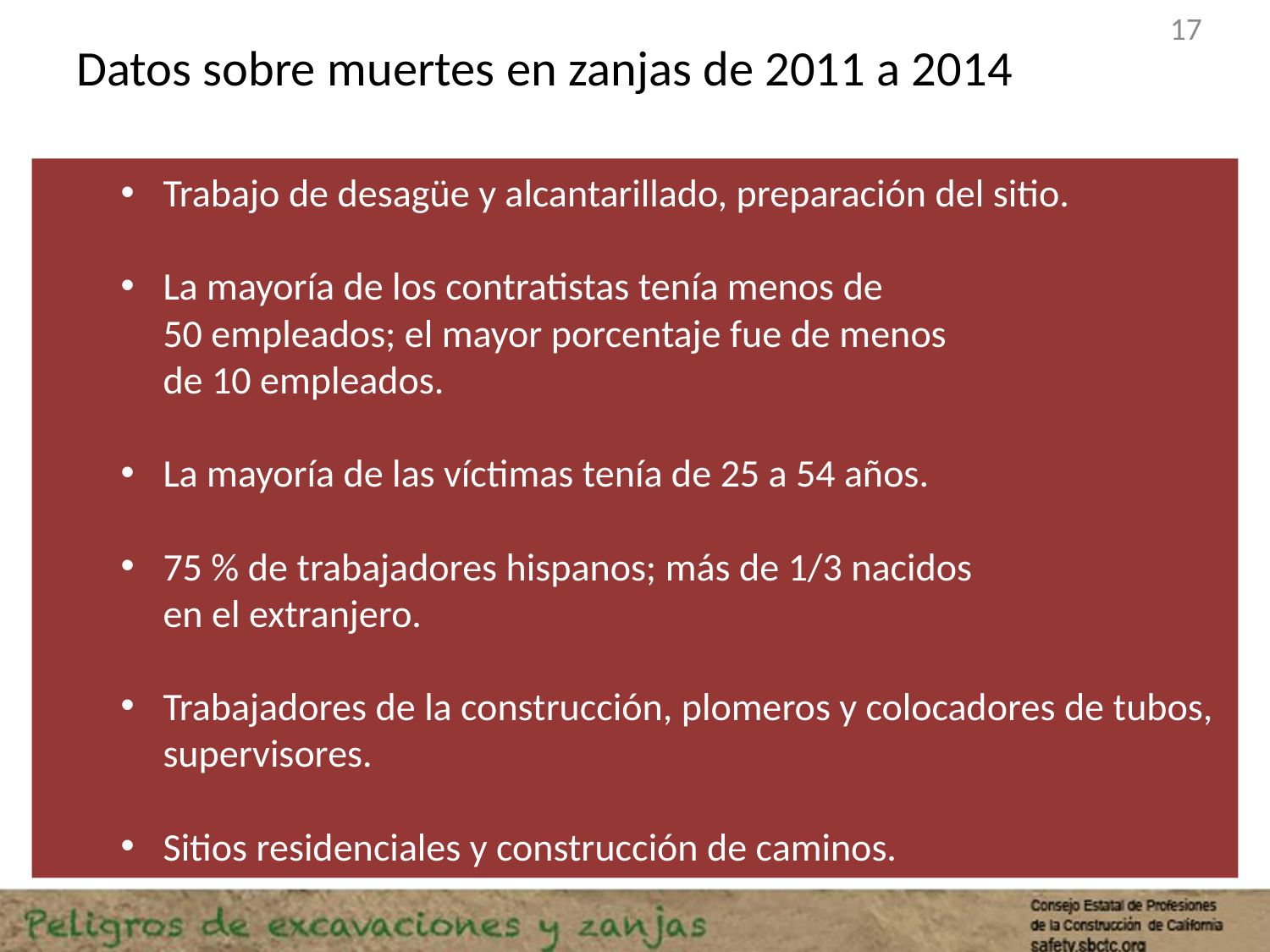

17
# Datos sobre muertes en zanjas de 2011 a 2014
Trabajo de desagüe y alcantarillado, preparación del sitio.

La mayoría de los contratistas tenía menos de
50 empleados; el mayor porcentaje fue de menos
de 10 empleados.

La mayoría de las víctimas tenía de 25 a 54 años.

75 % de trabajadores hispanos; más de 1/3 nacidos
en el extranjero.

Trabajadores de la construcción, plomeros y colocadores de tubos, supervisores.

Sitios residenciales y construcción de caminos.